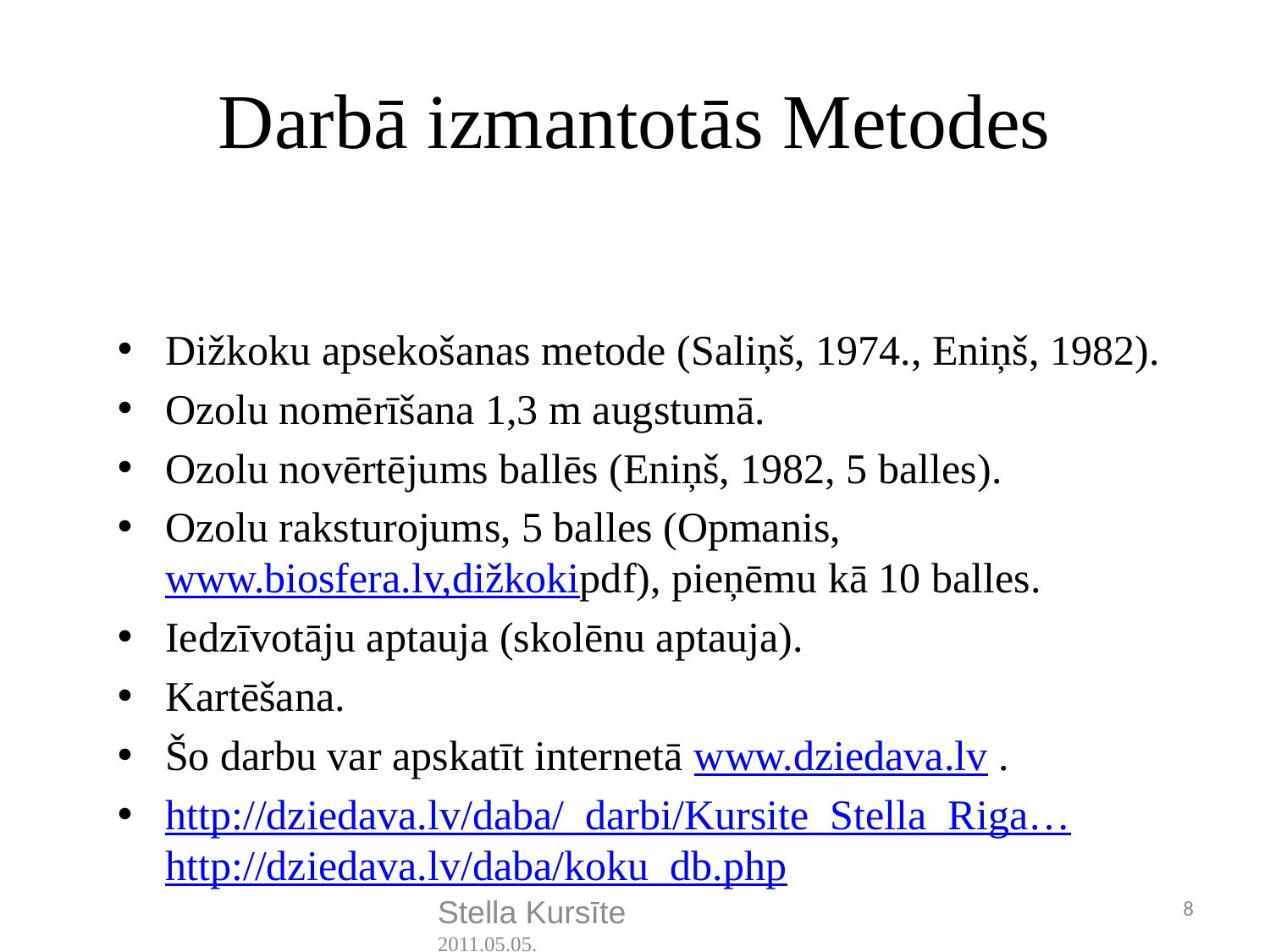

# Darbā izmantotās Metodes
Dižkoku apsekošanas metode (Saliņš, 1974., Eniņš, 1982).
Ozolu nomērīšana 1,3 m augstumā.
Ozolu novērtējums ballēs (Eniņš, 1982, 5 balles).
Ozolu raksturojums, 5 balles (Opmanis, www.biosfera.lv,dižkokipdf), pieņēmu kā 10 balles.
Iedzīvotāju aptauja (skolēnu aptauja).
Kartēšana.
Šo darbu var apskatīt internetā www.dziedava.lv .
http://dziedava.lv/daba/_darbi/Kursite_Stella_Riga…
http://dziedava.lv/daba/koku_db.php
8
Stella Kursīte 2011.05.05.